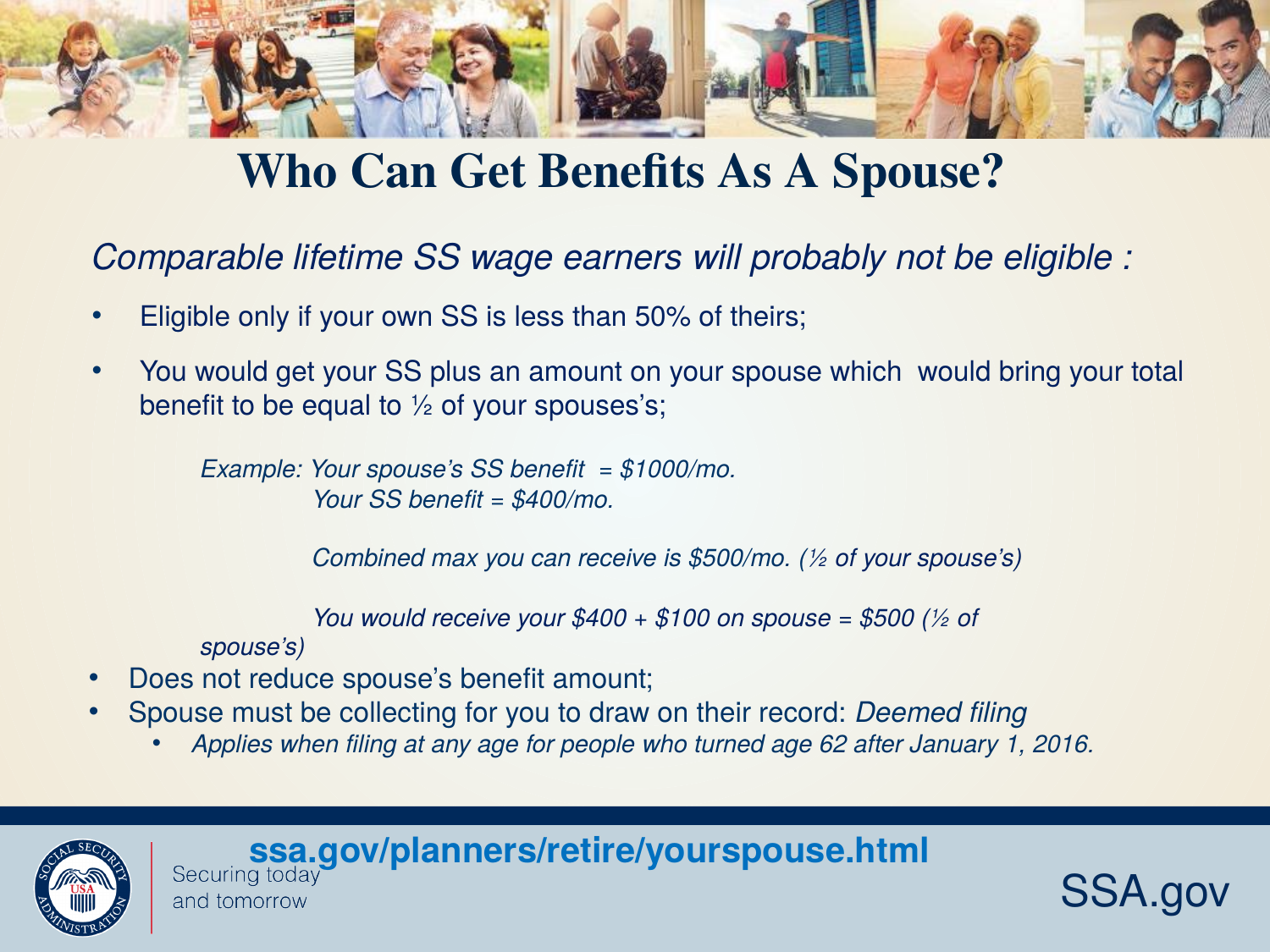

# Who Can Get Benefits As A Spouse?
Comparable lifetime SS wage earners will probably not be eligible :
Eligible only if your own SS is less than 50% of theirs;
You would get your SS plus an amount on your spouse which  would bring your total benefit to be equal to ½ of your spouses’s;
Example: Your spouse’s SS benefit  = $1000/mo.
                Your SS benefit = $400/mo.

                Combined max you can receive is $500/mo. (½ of your spouse’s)

                You would receive your $400 + $100 on spouse = $500 (½ of spouse’s)
Does not reduce spouse’s benefit amount;
Spouse must be collecting for you to draw on their record: Deemed filing
Applies when filing at any age for people who turned age 62 after January 1, 2016.

ssa.gov/planners/retire/yourspouse.html